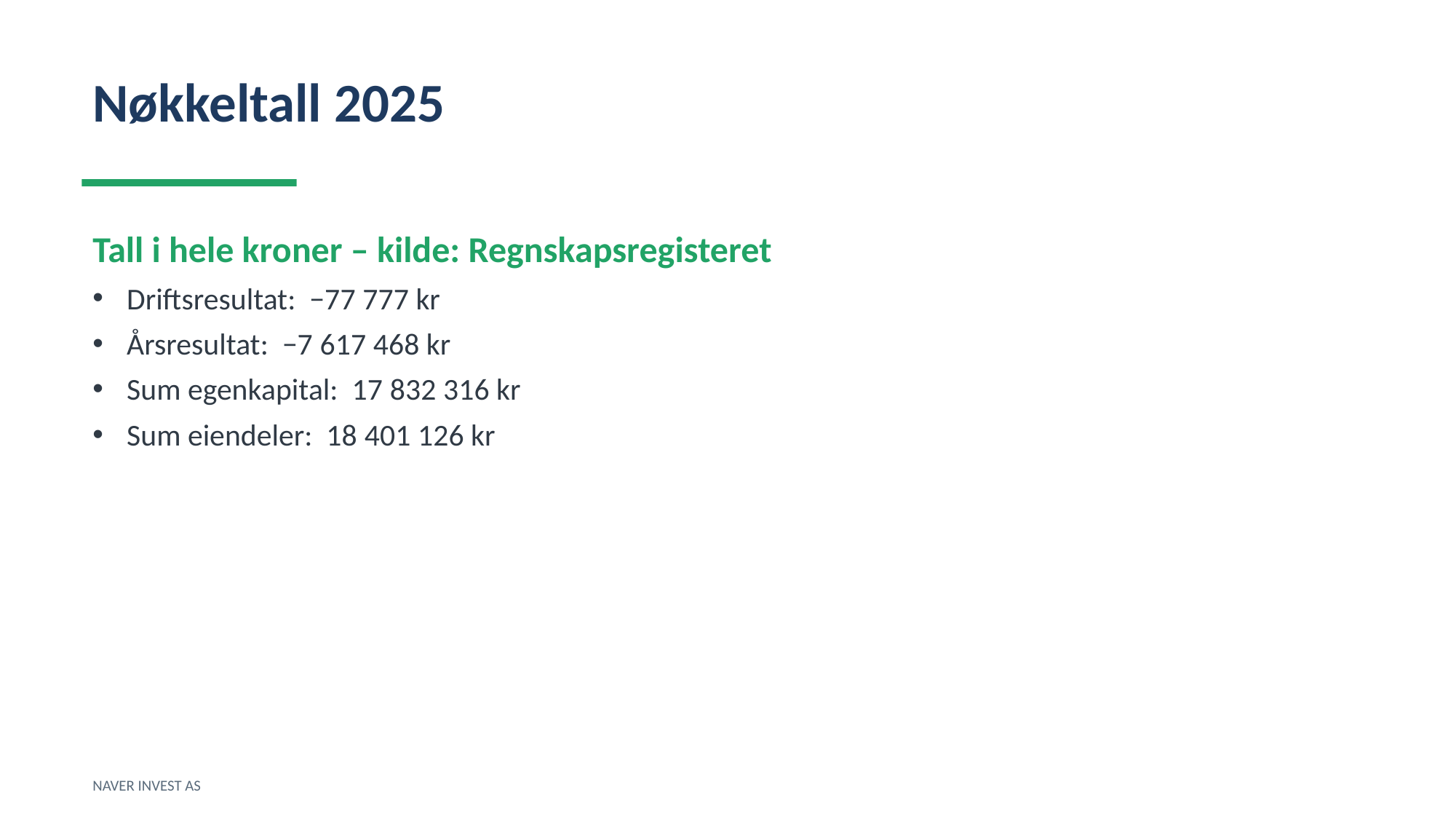

Nøkkeltall 2025

Tall i hele kroner – kilde: Regnskapsregisteret
Driftsresultat:  −77 777 kr
Årsresultat:  −7 617 468 kr
Sum egenkapital:  17 832 316 kr
Sum eiendeler:  18 401 126 kr
NAVER INVEST AS